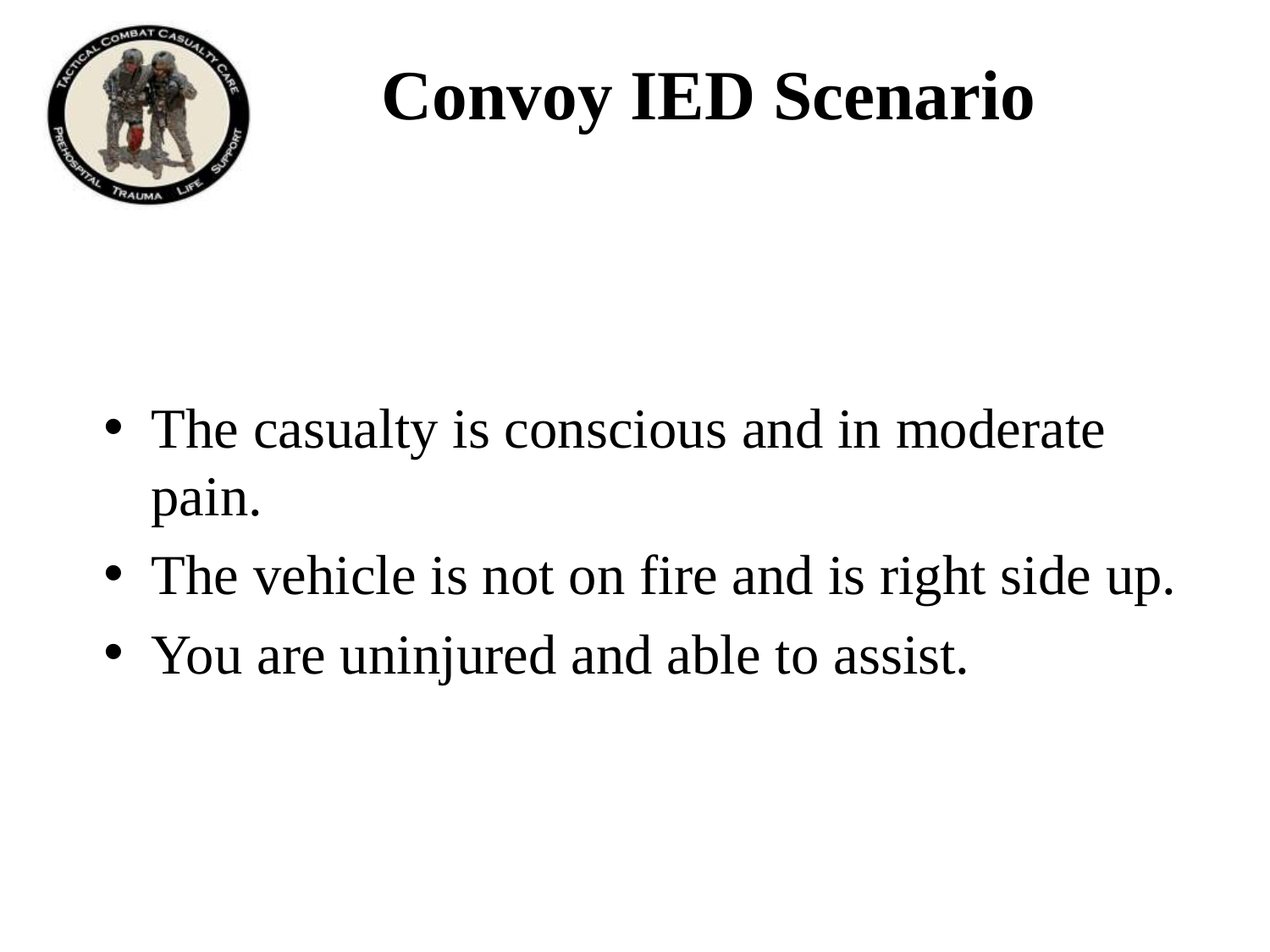

# Convoy IED Scenario
The casualty is conscious and in moderate pain.
The vehicle is not on fire and is right side up.
You are uninjured and able to assist.